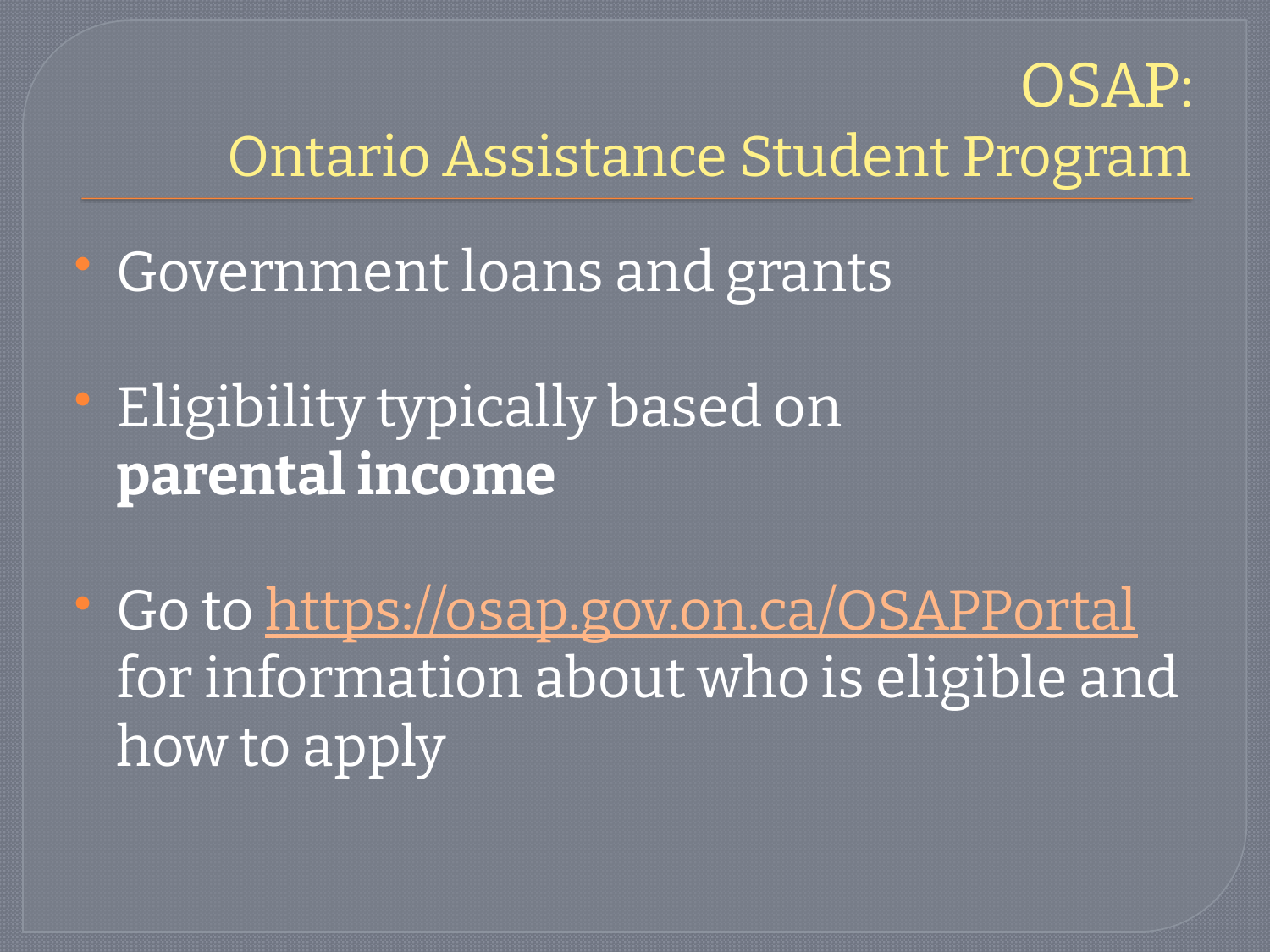

# OSAP: Ontario Assistance Student Program
Government loans and grants

Eligibility typically based on
	parental income

Go to https://osap.gov.on.ca/OSAPPortal for information about who is eligible and how to apply